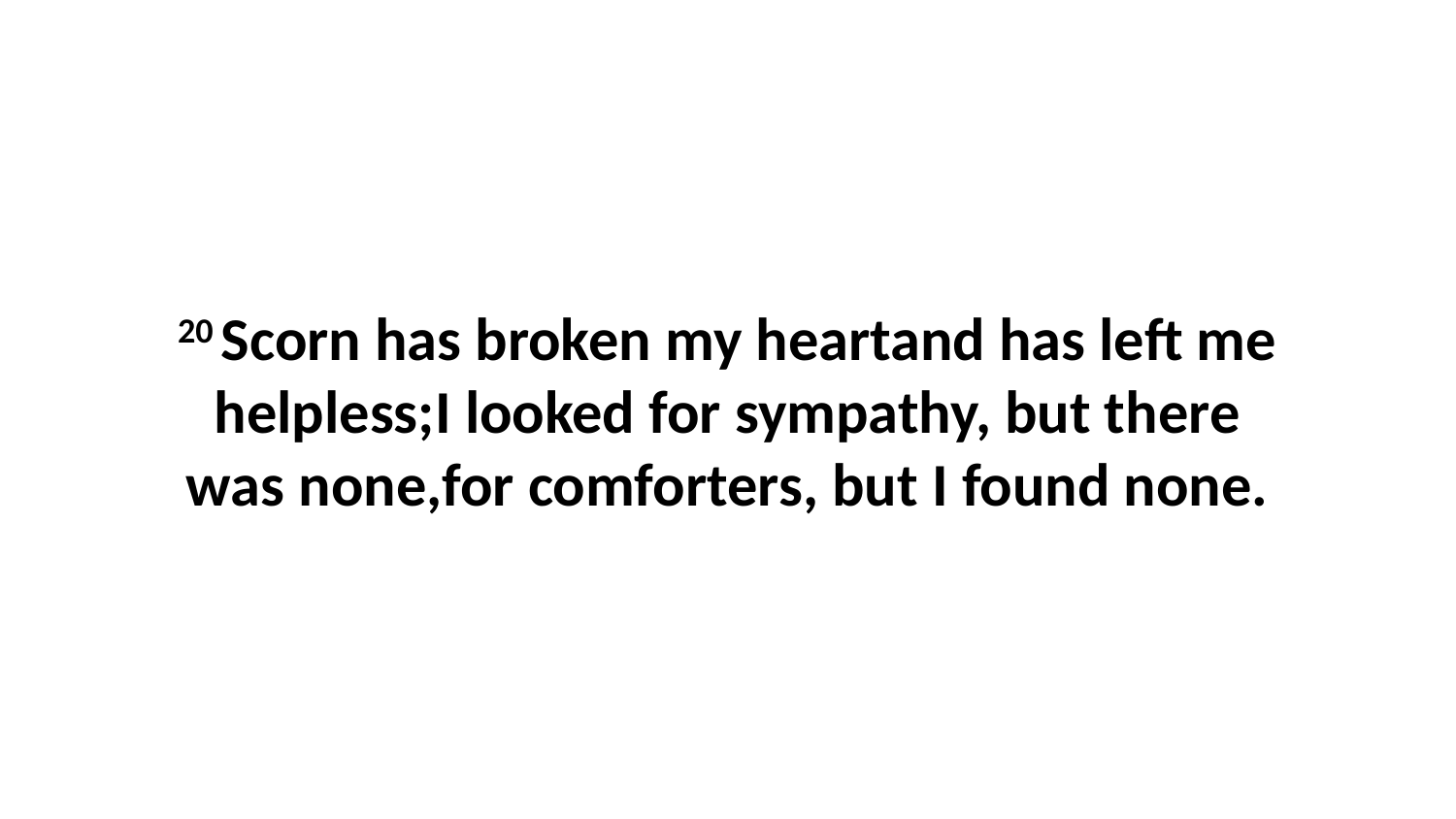

20 Scorn has broken my heartand has left me helpless;I looked for sympathy, but there was none,for comforters, but I found none.